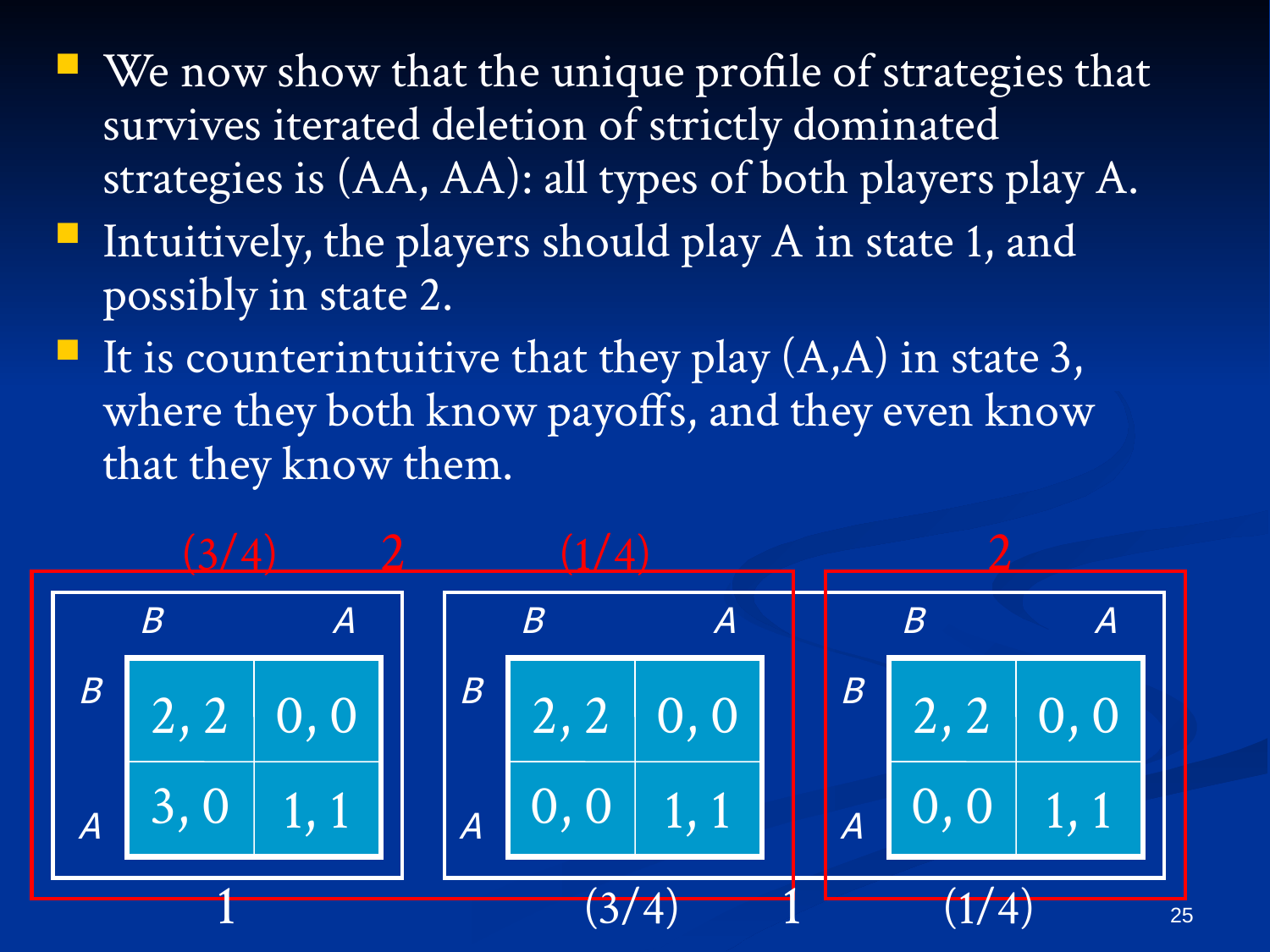

We now show that the unique profile of strategies that survives iterated deletion of strictly dominated strategies is (AA, AA): all types of both players play A.
Intuitively, the players should play A in state 1, and possibly in state 2.
It is counterintuitive that they play (A,A) in state 3, where they both know payoffs, and they even know that they know them.
(3/4)        2            (1/4)
2

B	      A

B	      A

B	      A

      B

      A
      B

      A
      B

      A
2, 2
0, 0
2, 2
0, 0
2, 2
0, 0

3, 0

0, 0

0, 0
1, 1
1, 1
1, 1
1
(3/4)        1           (1/4)
25